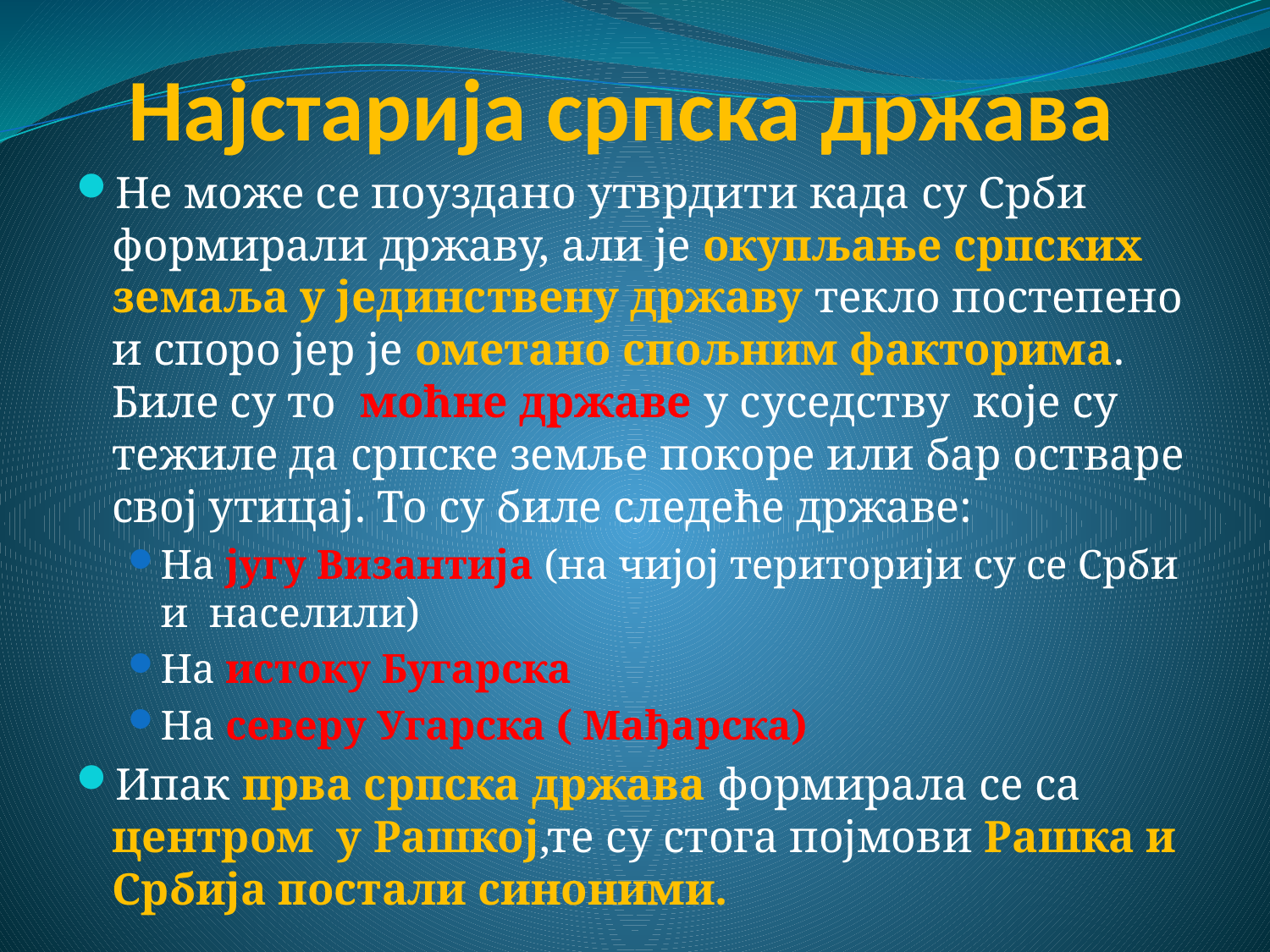

# Најстарија српска држава
Не може се поуздано утврдити када су Срби формирали државу, али је окупљање српских земаља у јединствену државу текло постепено и споро јер је ометано спољним факторима. Биле су то  моћне државе у суседству  које су тежиле да српске земље покоре или бар остваре свој утицај. То су биле следеће државе:
На југу Византија (на чијој територији су се Срби и  населили)
На истоку Бугарска
На северу Угарска ( Мађарска)
Ипак прва српска држава формирала се са центром  у Рашкој,те су стога појмови Рашка и Србија постали синоними.